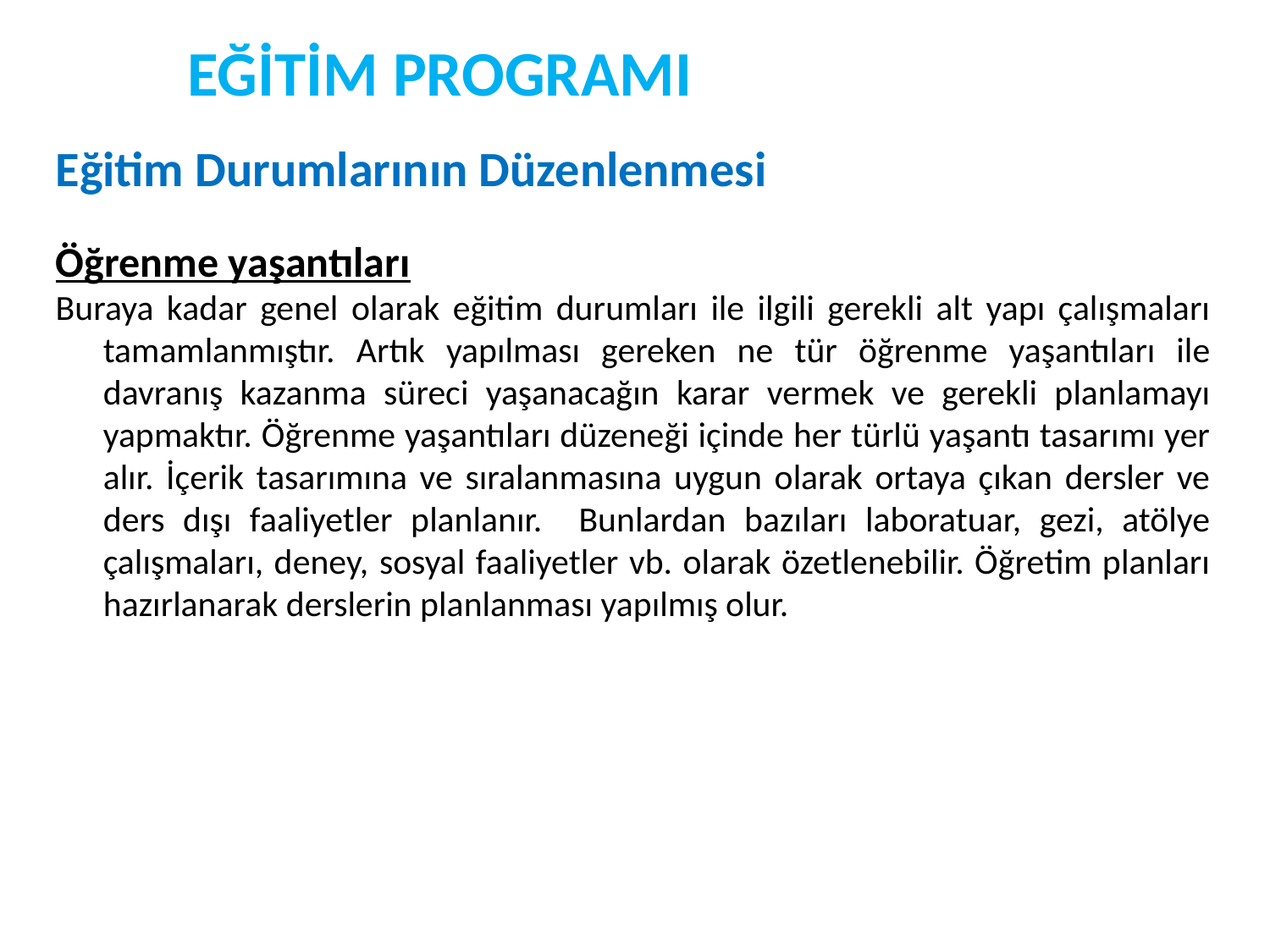

EĞİTİM PROGRAMI
Eğitim Durumlarının Düzenlenmesi

Öğrenme yaşantıları
Buraya kadar genel olarak eğitim durumları ile ilgili gerekli alt yapı çalışmaları tamamlanmıştır. Artık yapılması gereken ne tür öğrenme yaşantıları ile davranış kazanma süreci yaşanacağın karar vermek ve gerekli planlamayı yapmaktır. Öğrenme yaşantıları düzeneği içinde her türlü yaşantı tasarımı yer alır. İçerik tasarımına ve sıralanmasına uygun olarak ortaya çıkan dersler ve ders dışı faaliyetler planlanır.  Bunlardan bazıları laboratuar, gezi, atölye çalışmaları, deney, sosyal faaliyetler vb. olarak özetlenebilir. Öğretim planları hazırlanarak derslerin planlanması yapılmış olur.